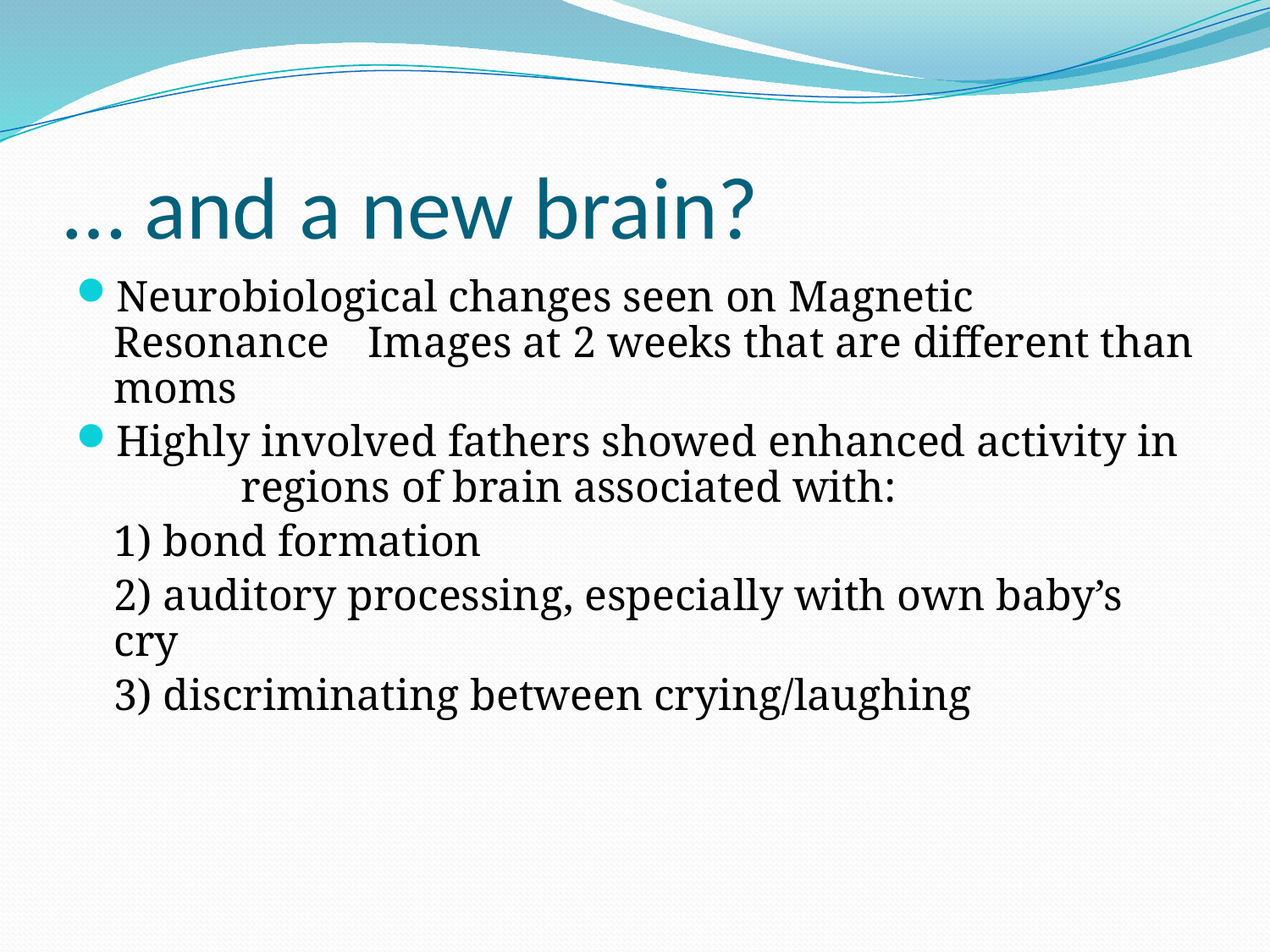

# … and a new brain?
Neurobiological changes seen on Magnetic Resonance 	Images at 2 weeks that are different than moms
Highly involved fathers showed enhanced activity in 	regions of brain associated with:
	1) bond formation
	2) auditory processing, especially with own baby’s cry
	3) discriminating between crying/laughing